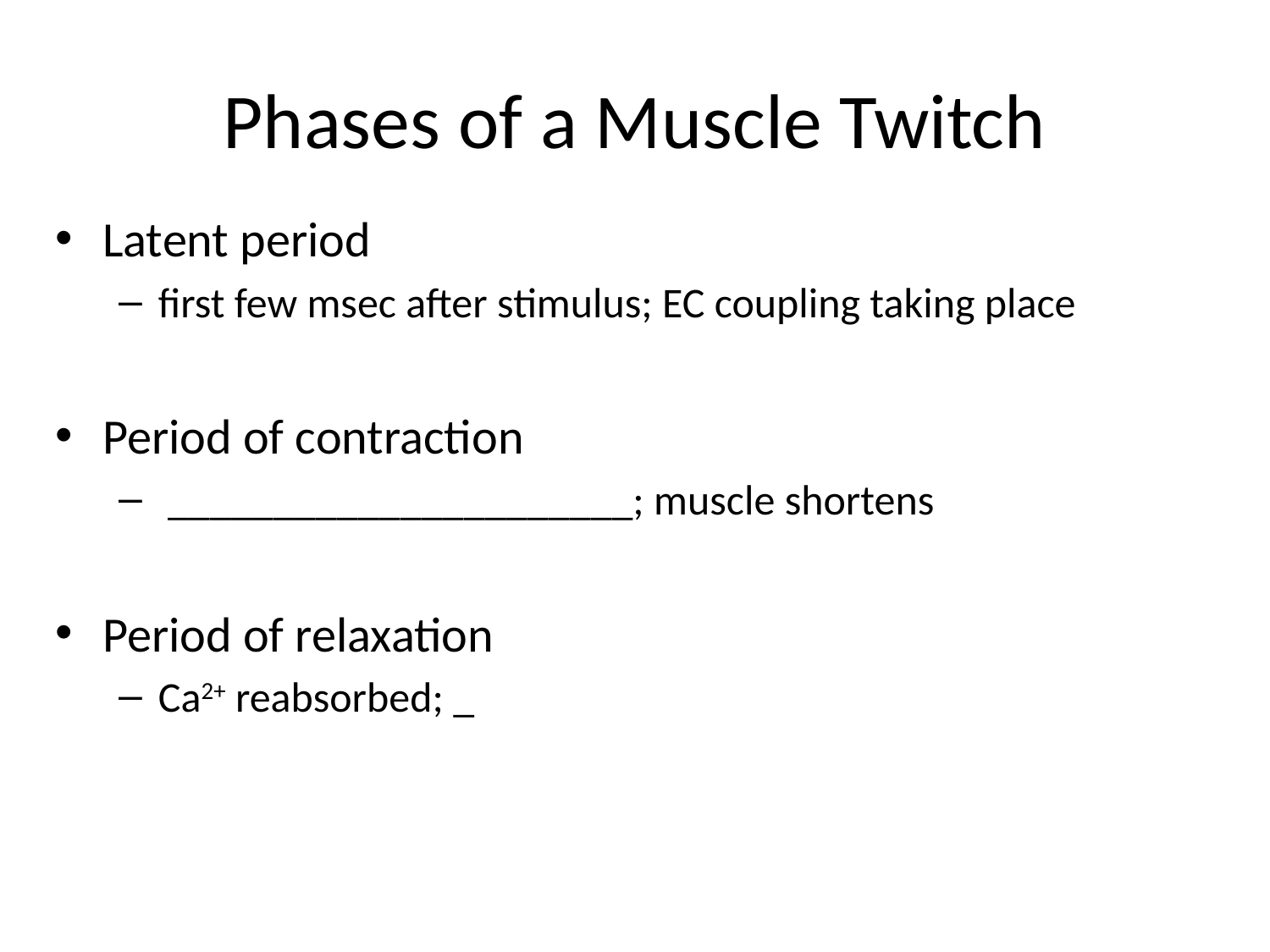

# Phases of a Muscle Twitch
Latent period
first few msec after stimulus; EC coupling taking place

Period of contraction
 ______________________; muscle shortens

Period of relaxation
Ca2+ reabsorbed; _